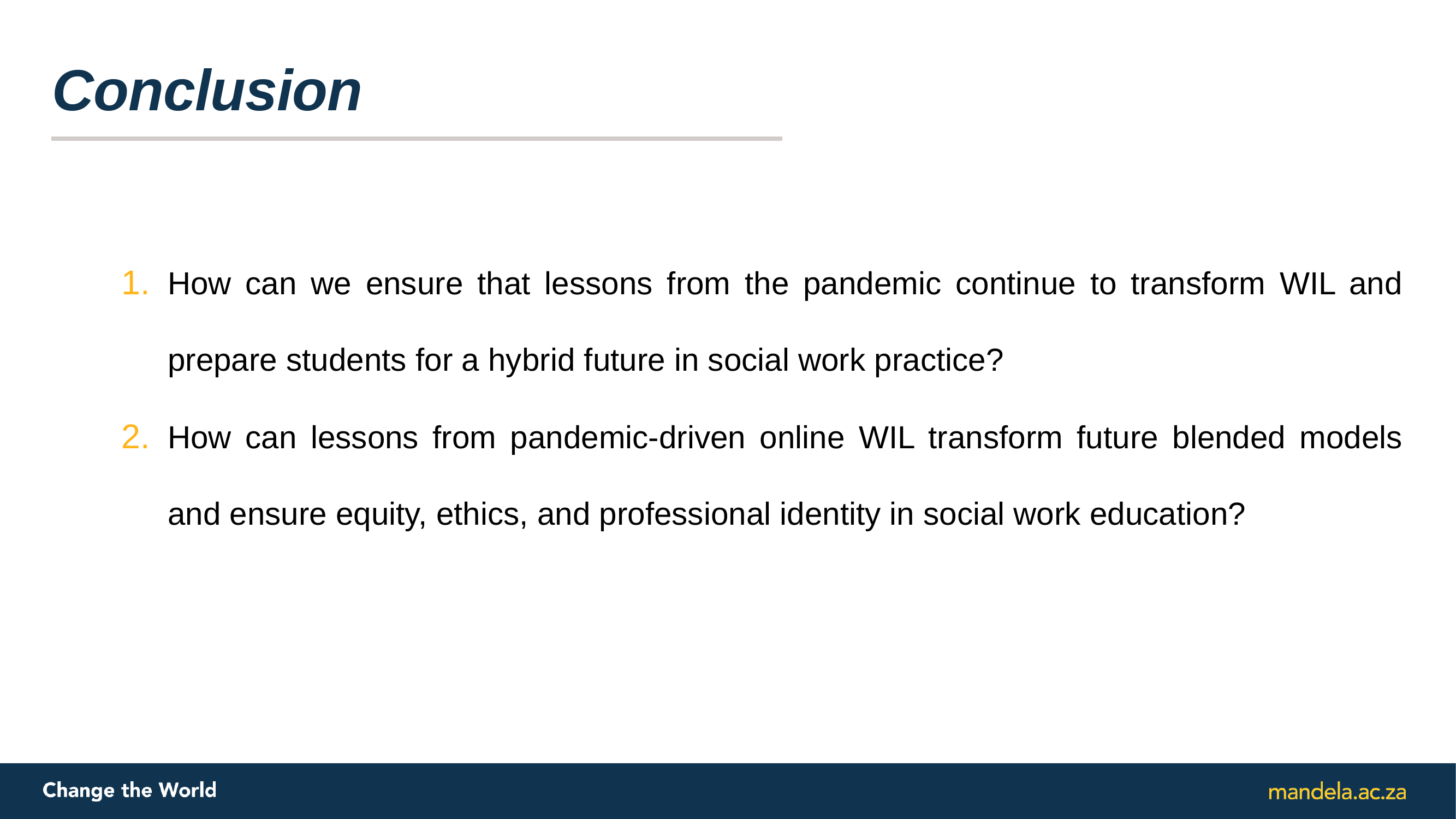

# Conclusion

How can we ensure that lessons from the pandemic continue to transform WIL and prepare students for a hybrid future in social work practice?
How can lessons from pandemic-driven online WIL transform future blended models and ensure equity, ethics, and professional identity in social work education?